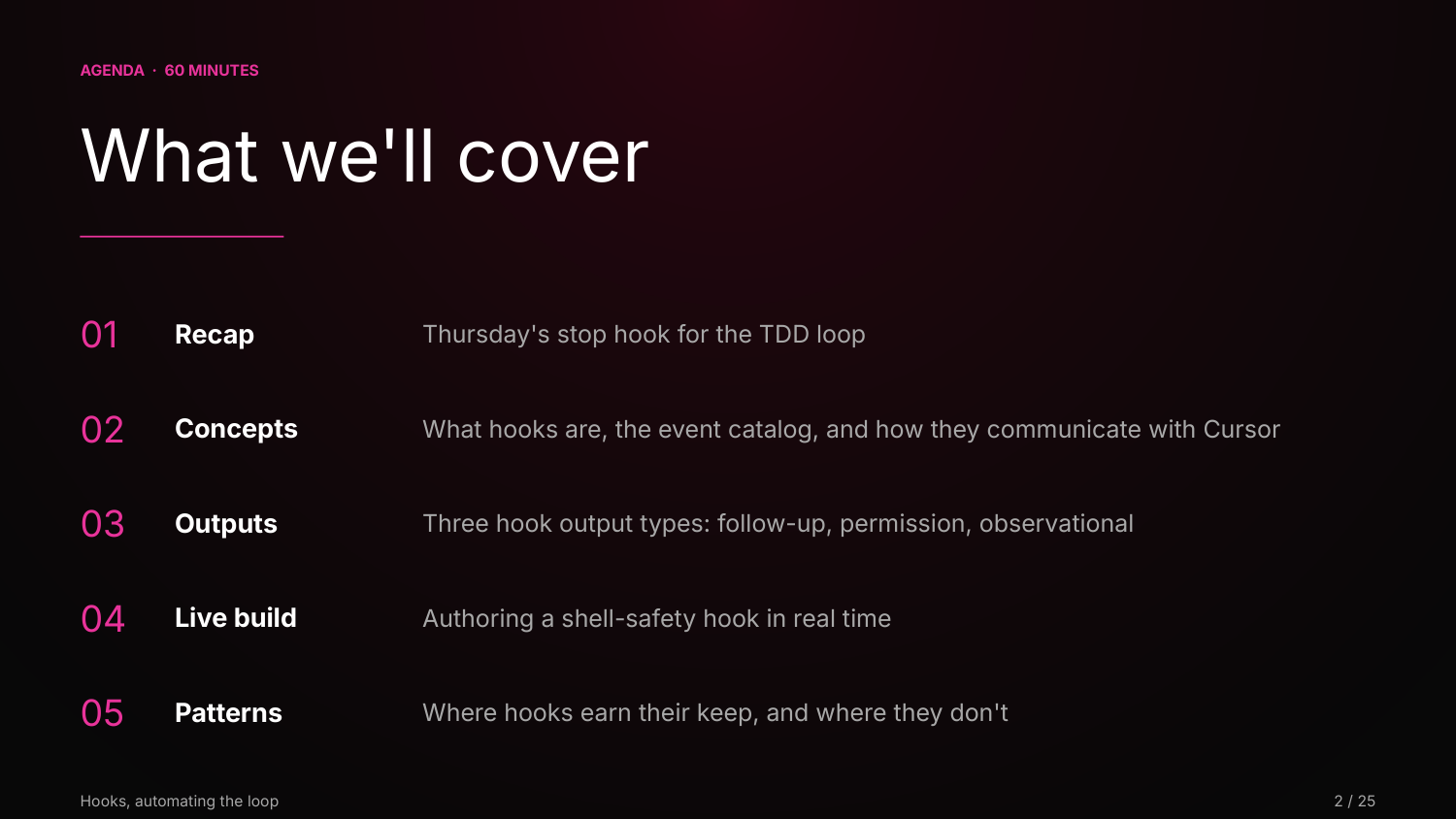

AGENDA  ·  60 MINUTES
What we'll cover

01
Recap
Thursday's stop hook for the TDD loop
02
Concepts
What hooks are, the event catalog, and how they communicate with Cursor
03
Outputs
Three hook output types: follow-up, permission, observational
04
Live build
Authoring a shell-safety hook in real time
05
Patterns
Where hooks earn their keep, and where they don't
Hooks, automating the loop
2 / 25